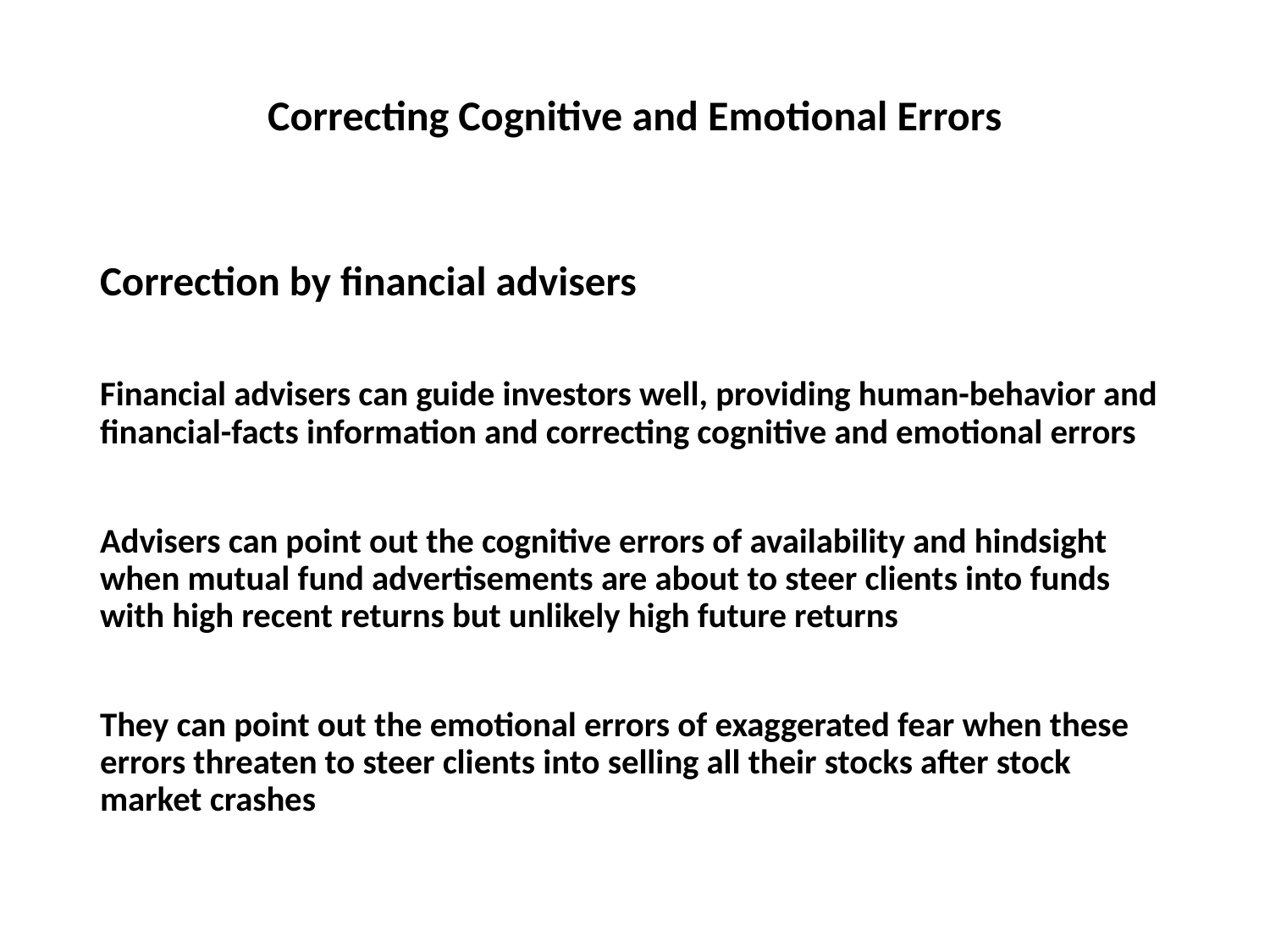

# Correcting Cognitive and Emotional Errors
Correction by financial advisers

Financial advisers can guide investors well, providing human-behavior and financial-facts information and correcting cognitive and emotional errors

Advisers can point out the cognitive errors of availability and hindsight when mutual fund advertisements are about to steer clients into funds with high recent returns but unlikely high future returns

They can point out the emotional errors of exaggerated fear when these errors threaten to steer clients into selling all their stocks after stock market crashes